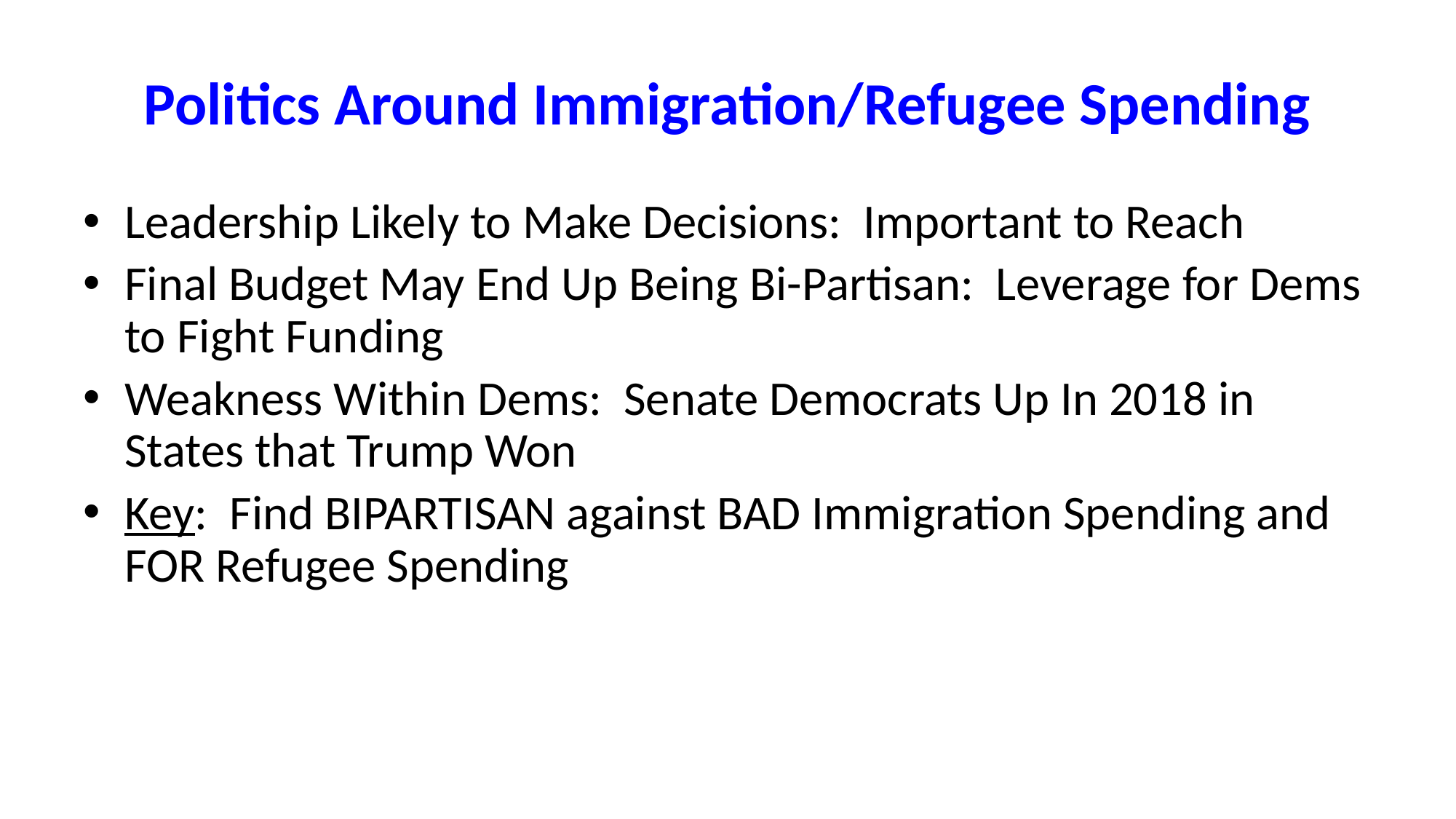

# Politics Around Immigration/Refugee Spending
Leadership Likely to Make Decisions:  Important to Reach
Final Budget May End Up Being Bi-Partisan:  Leverage for Dems to Fight Funding
Weakness Within Dems:  Senate Democrats Up In 2018 in States that Trump Won
Key:  Find BIPARTISAN against BAD Immigration Spending and FOR Refugee Spending